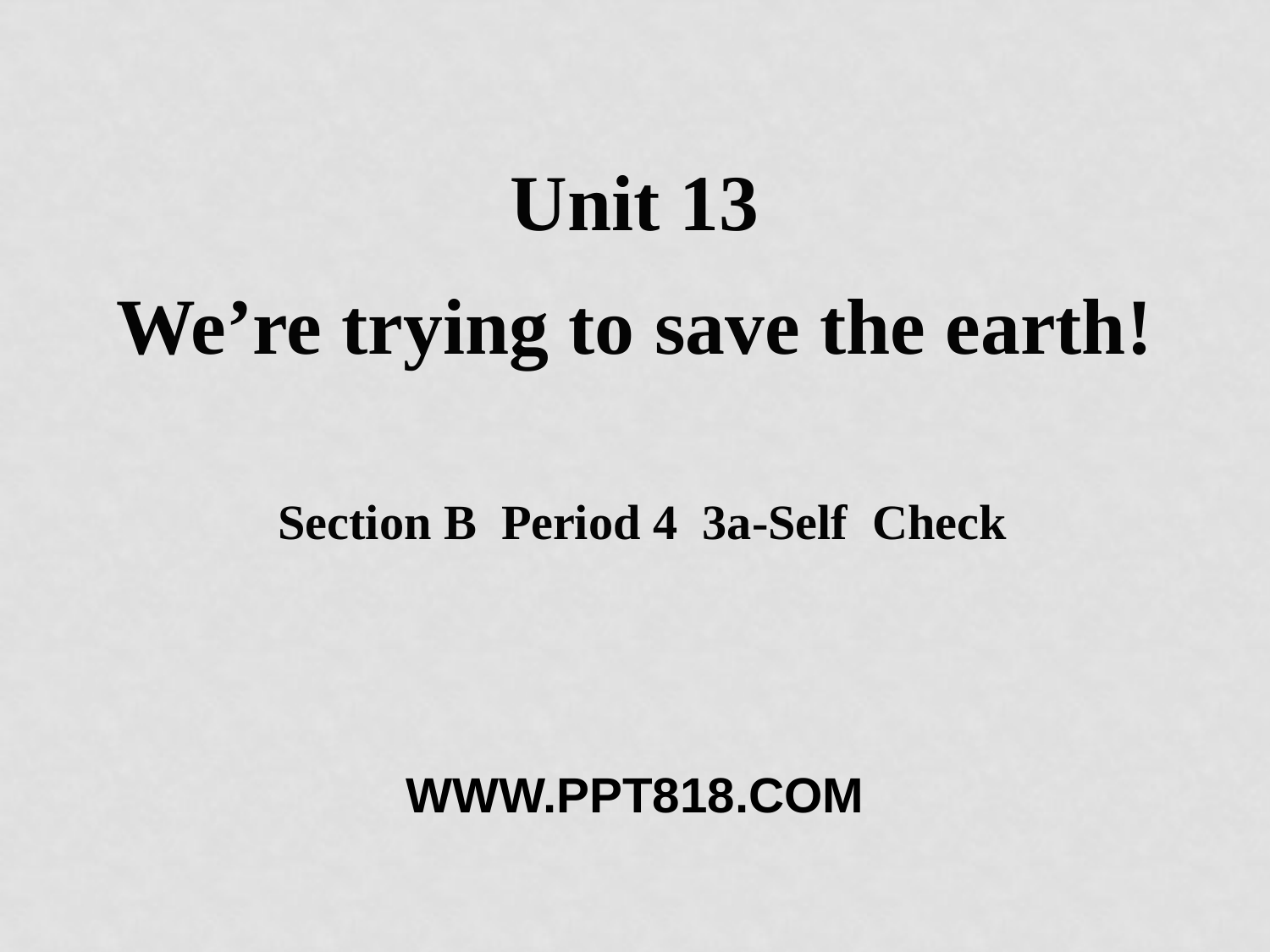

Unit 13
We’re trying to save the earth!
Section B  Period 4  3a-Self  Check
WWW.PPT818.COM